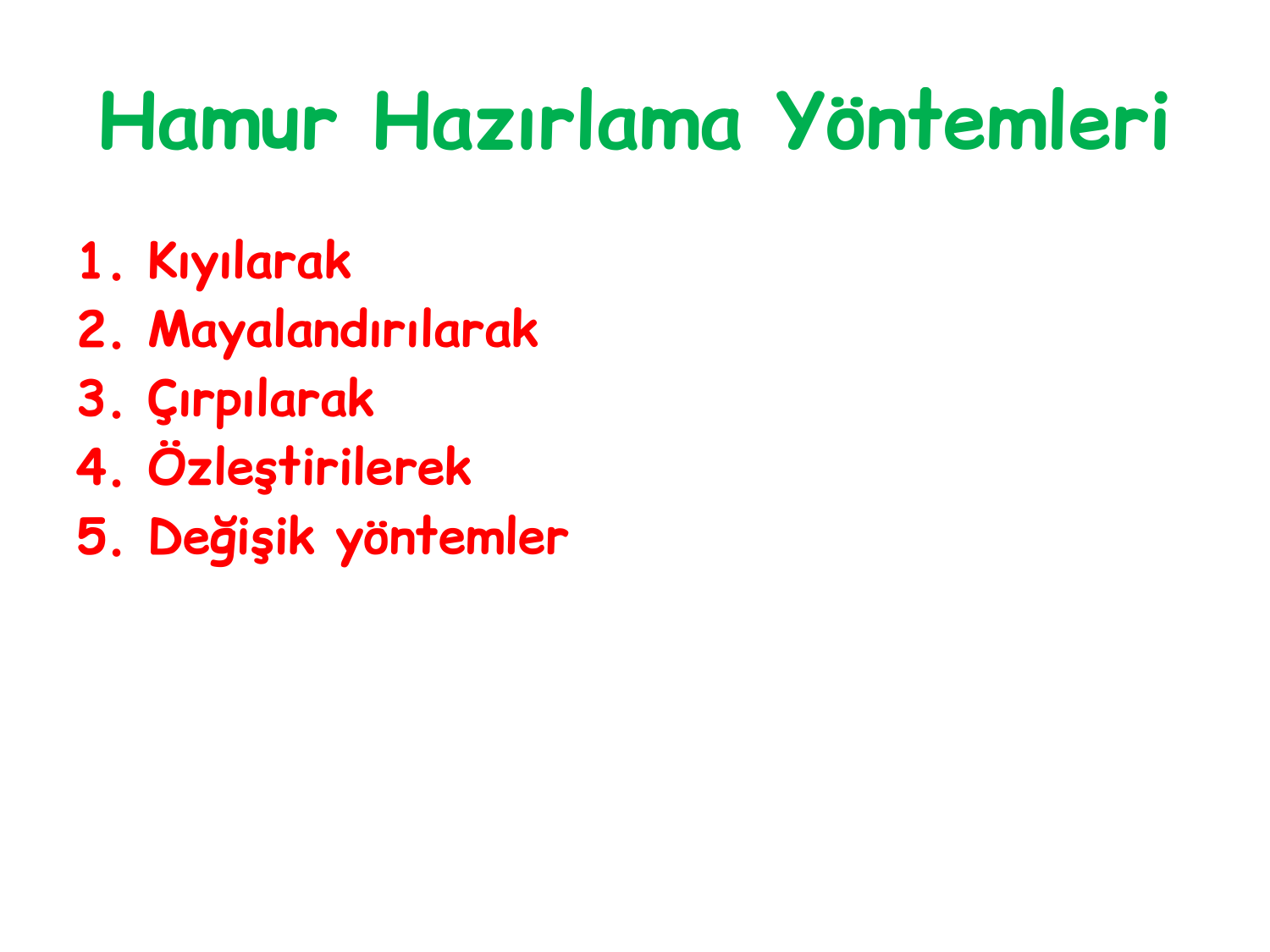

# Hamur Hazırlama Yöntemleri
Kıyılarak
Mayalandırılarak
Çırpılarak
Özleştirilerek
Değişik yöntemler